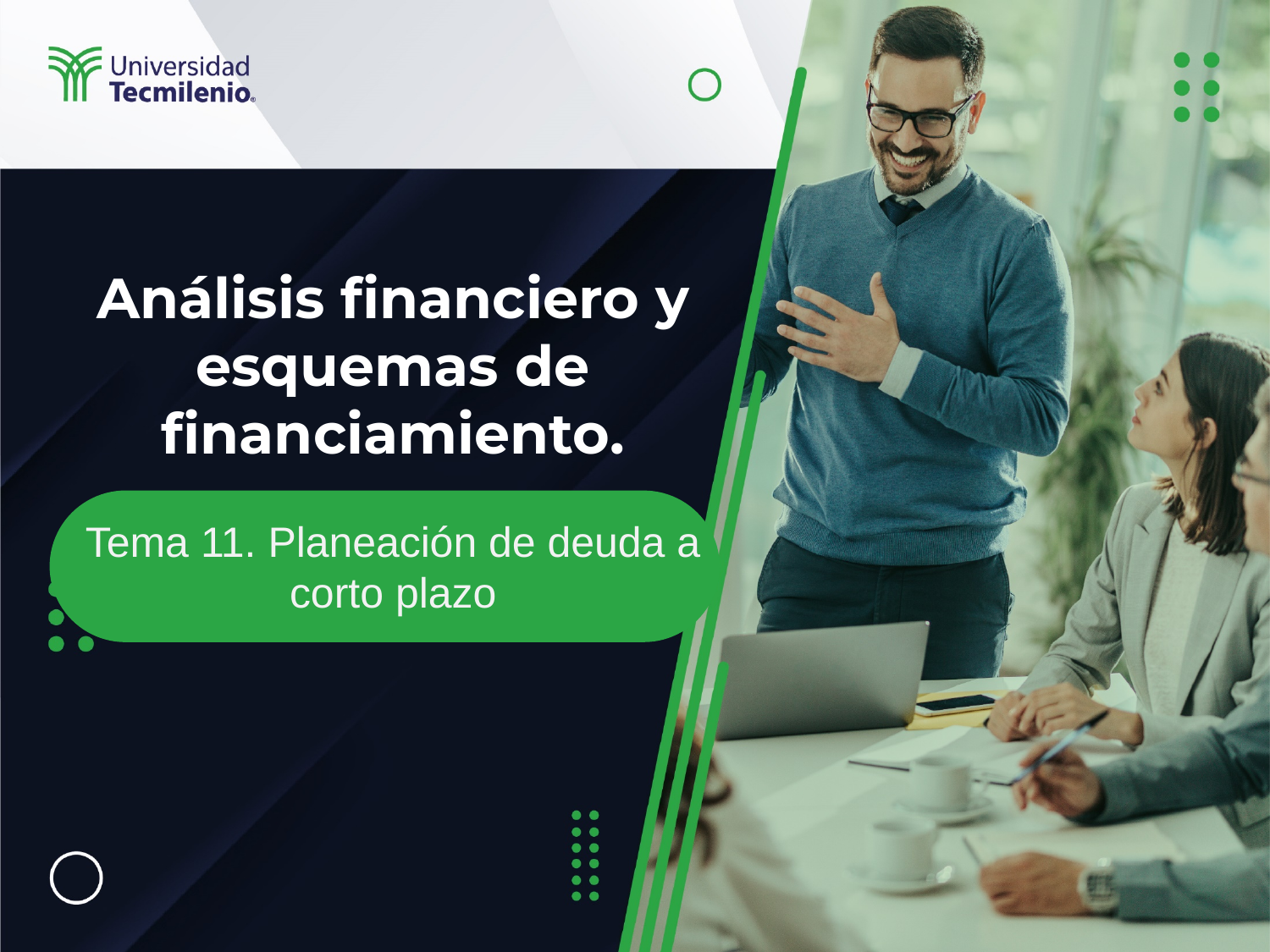

# Análisis financiero y esquemas de financiamiento.

Tema 11. Planeación de deuda a corto plazo